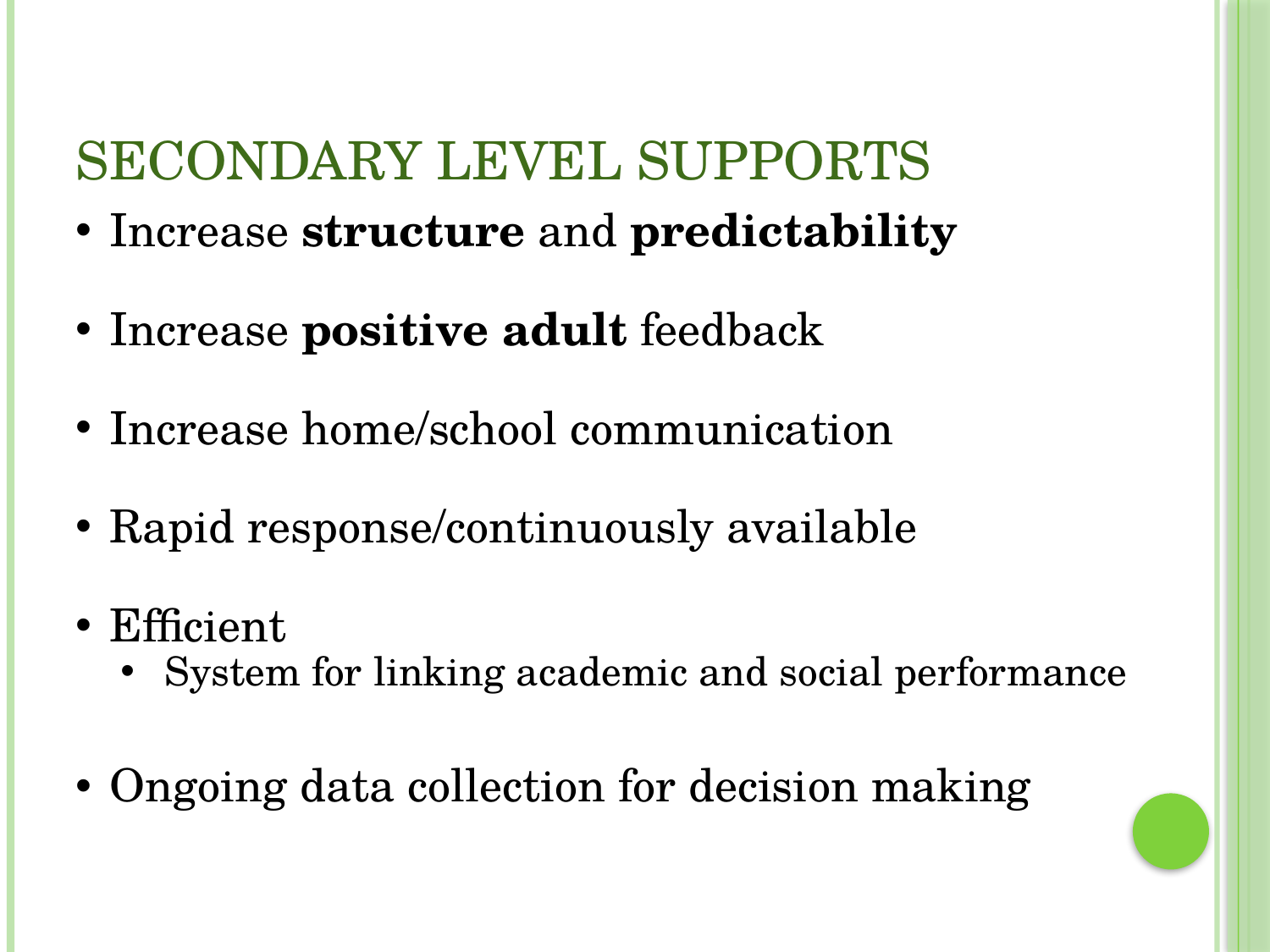

# Secondary Level Supports
Increase structure and predictability

Increase positive adult feedback

Increase home/school communication

Rapid response/continuously available

Efficient
 System for linking academic and social performance

Ongoing data collection for decision making